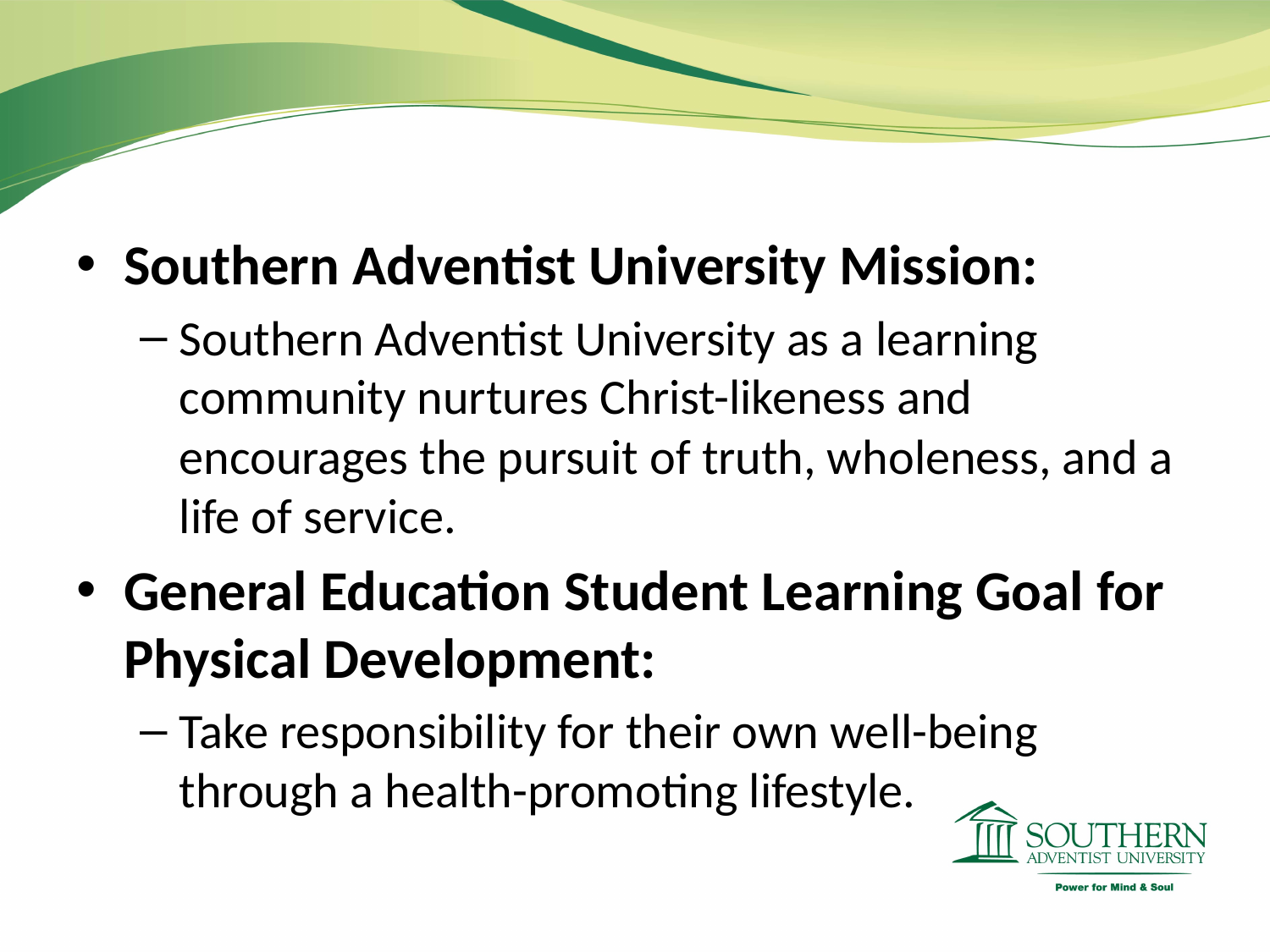

Southern Adventist University Mission:
Southern Adventist University as a learning community nurtures Christ-likeness and encourages the pursuit of truth, wholeness, and a life of service.
General Education Student Learning Goal for Physical Development:
Take responsibility for their own well-being through a health-promoting lifestyle.